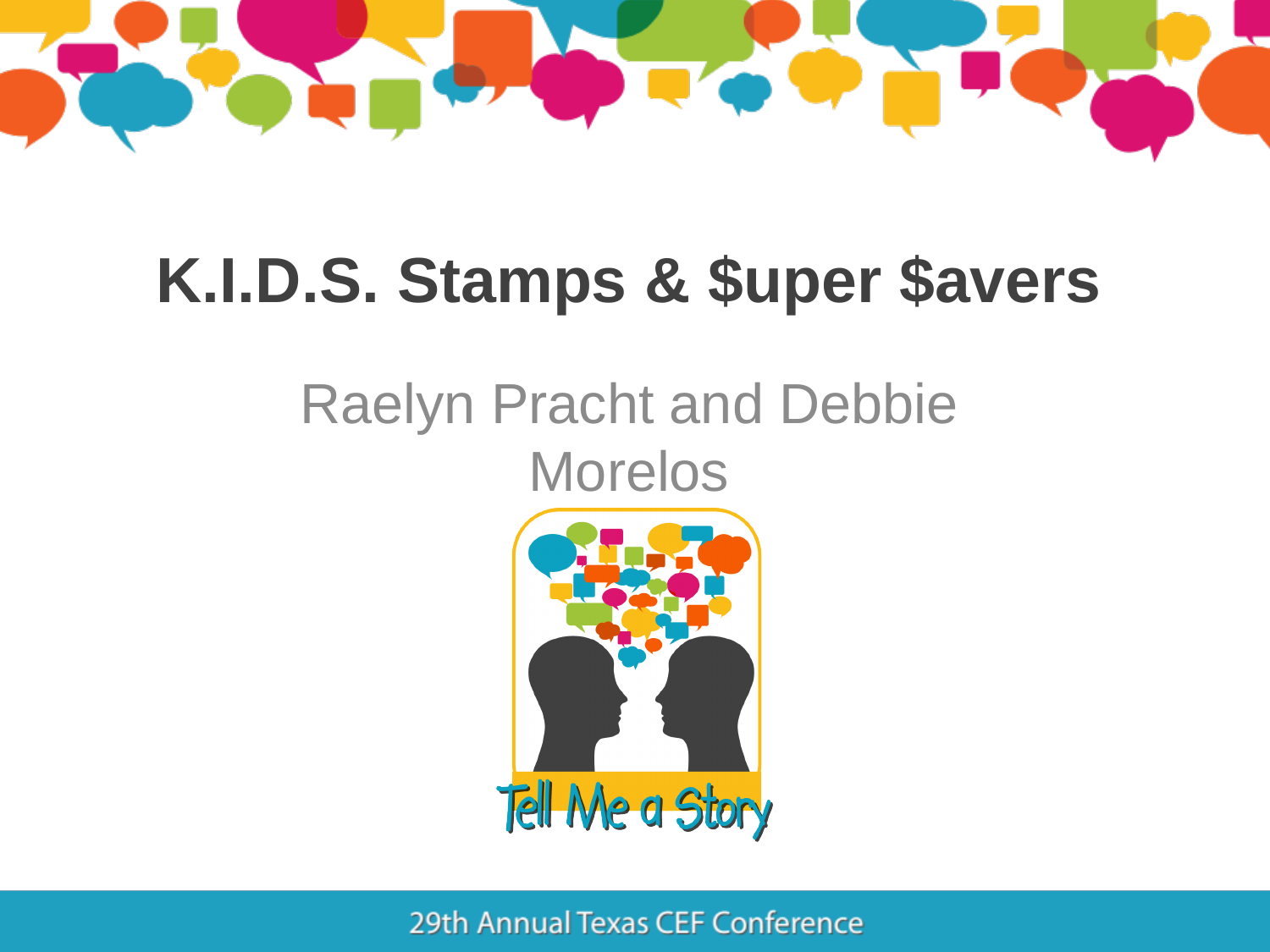

# K.I.D.S. Stamps & $uper $avers
Raelyn Pracht and Debbie Morelos